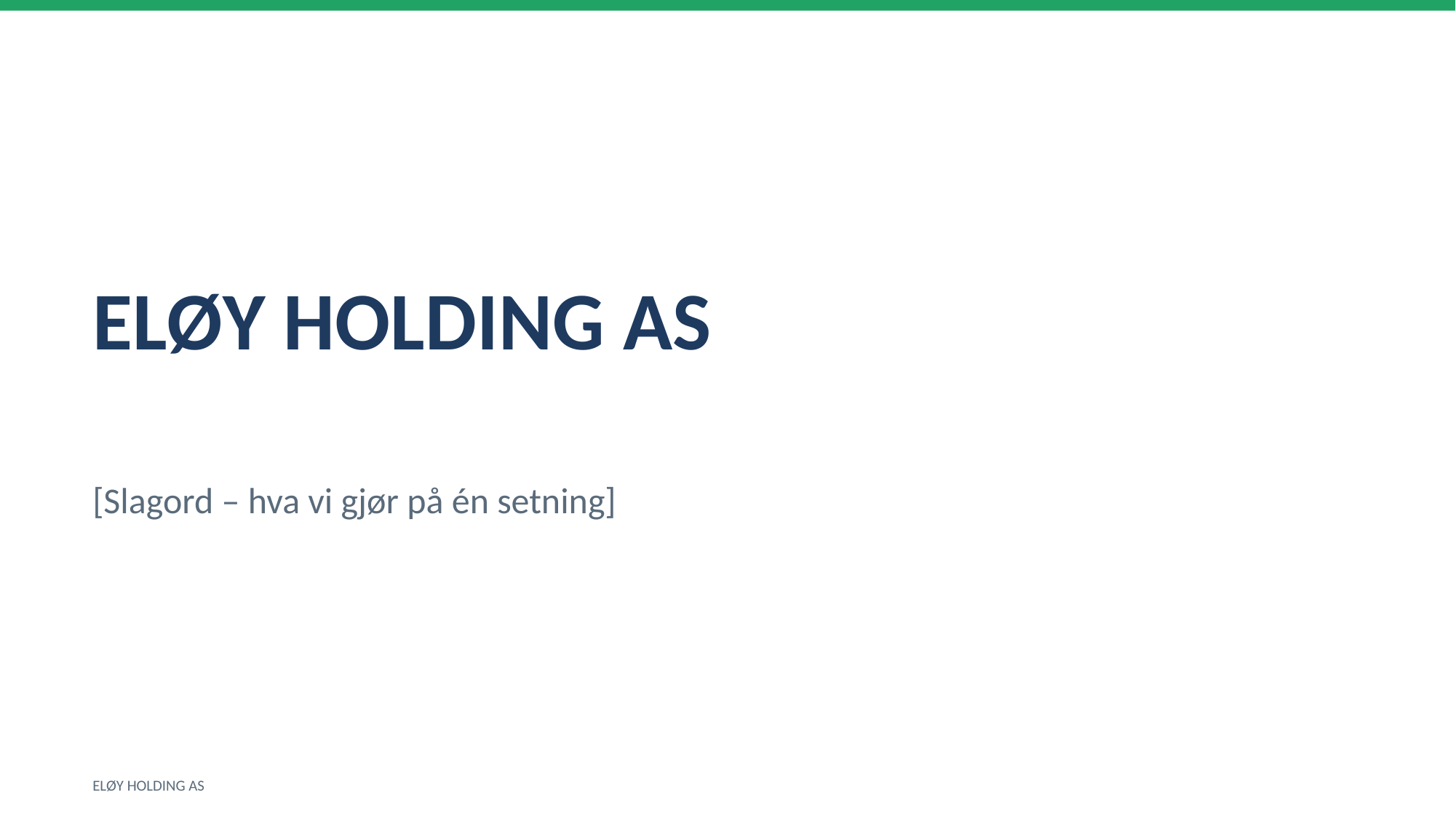

ELØY HOLDING AS
[Slagord – hva vi gjør på én setning]
ELØY HOLDING AS